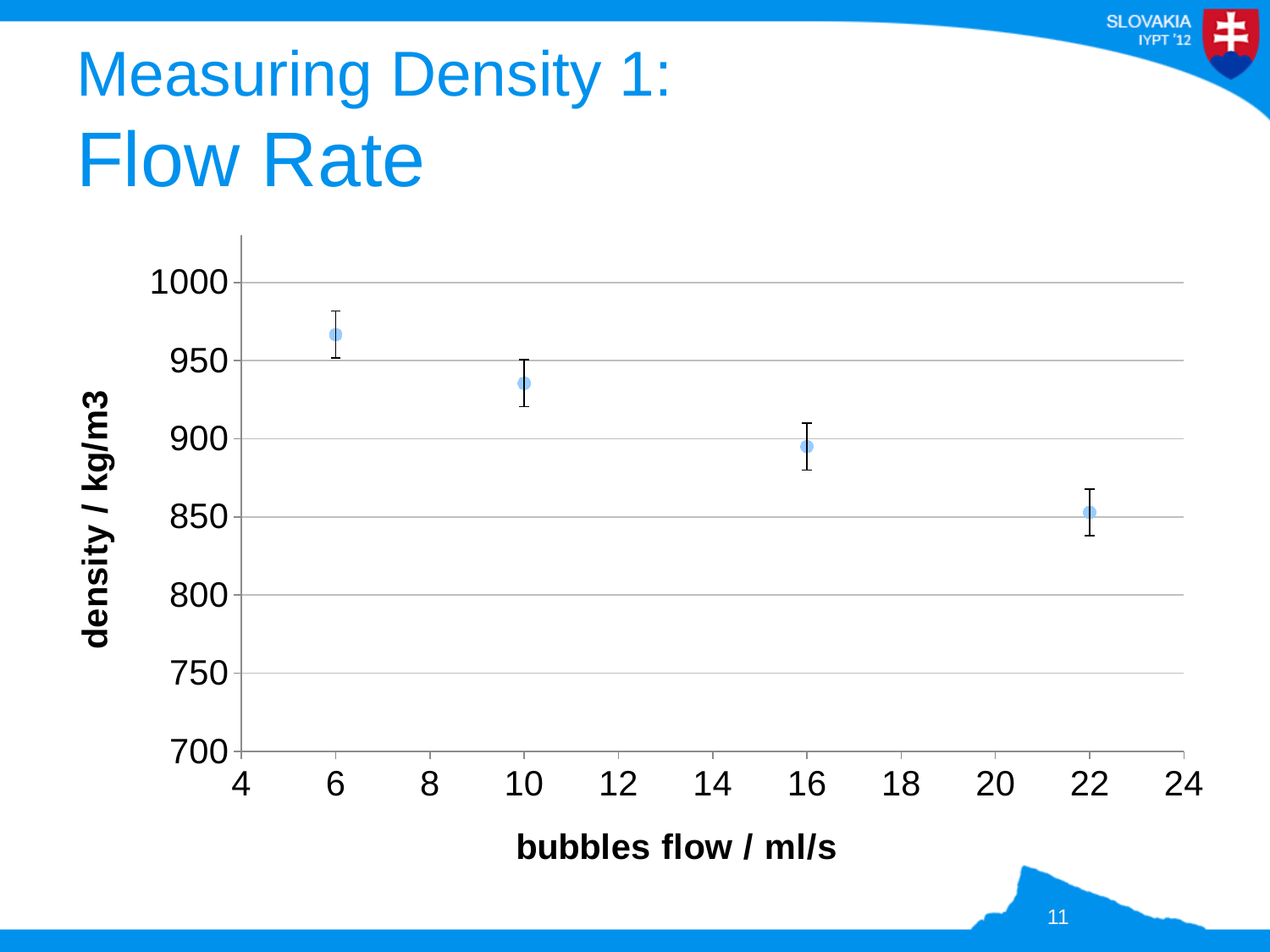

# Measuring Density 1: Flow Rate

### Chart

| Category | flow rate measurement |
|---|---|
11